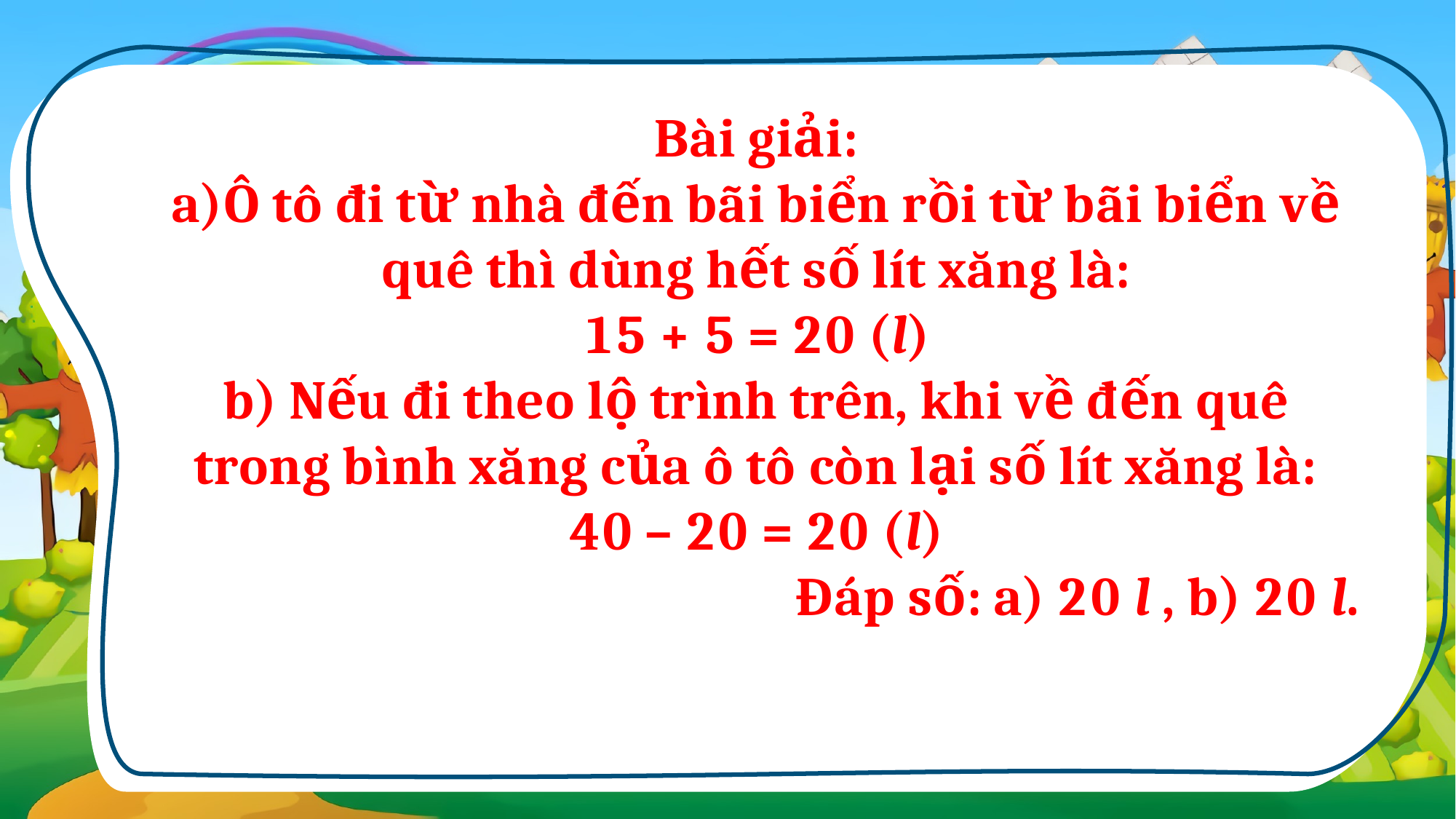

Bài giải:
a)Ô tô đi từ nhà đến bãi biển rồi từ bãi biển về quê thì dùng hết số lít xăng là:
15 + 5 = 20 (l)
b) Nếu đi theo lộ trình trên, khi về đến quê trong bình xăng của ô tô còn lại số lít xăng là:
40 – 20 = 20 (l)
Đáp số: a) 20 l , b) 20 l.